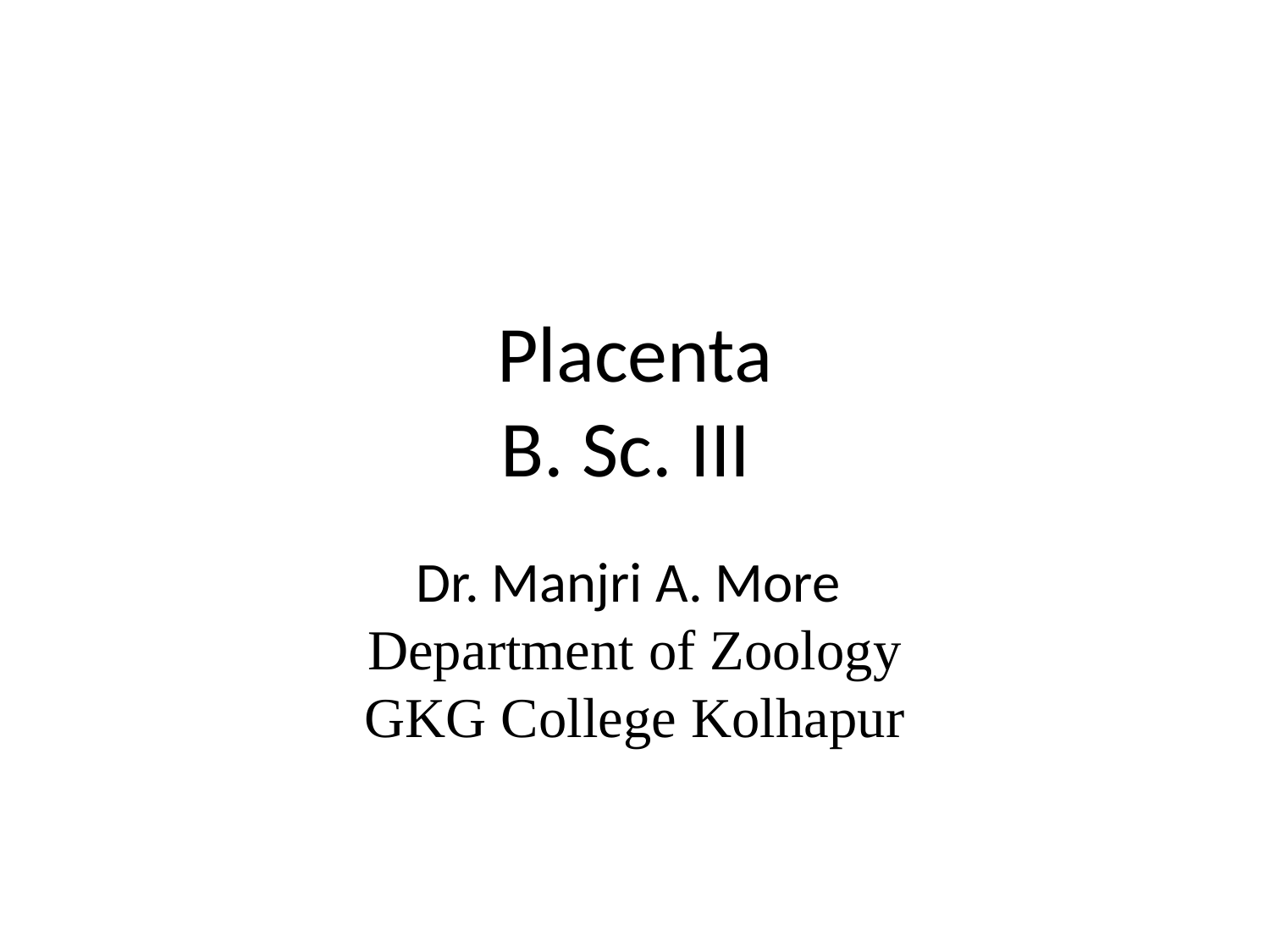

# Placenta B. Sc. III
Dr. Manjri A. More
Department of Zoology
GKG College Kolhapur